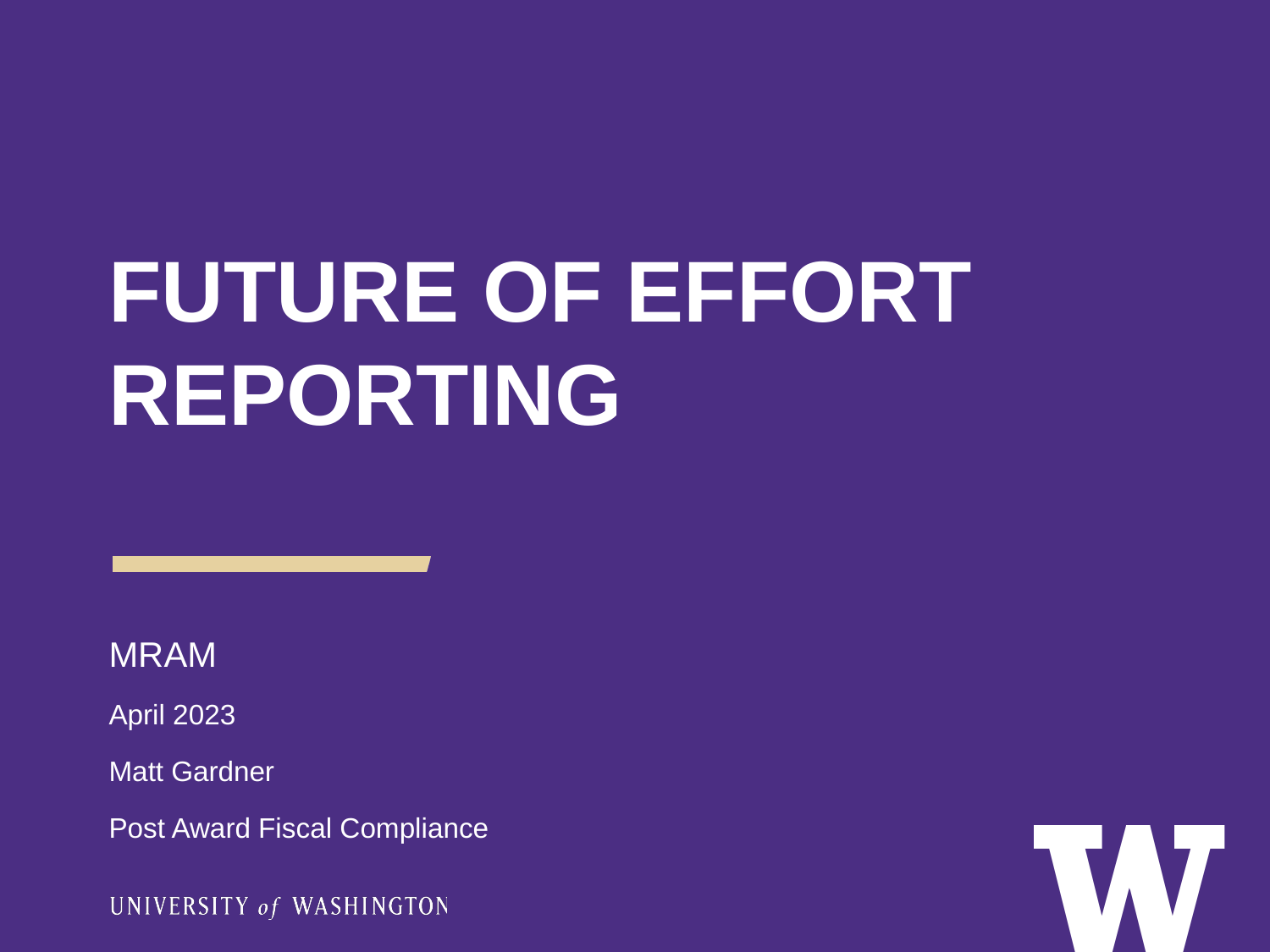

FUTURE OF EFFORT REPORTING
MRAM
April 2023
Matt Gardner
Post Award Fiscal Compliance